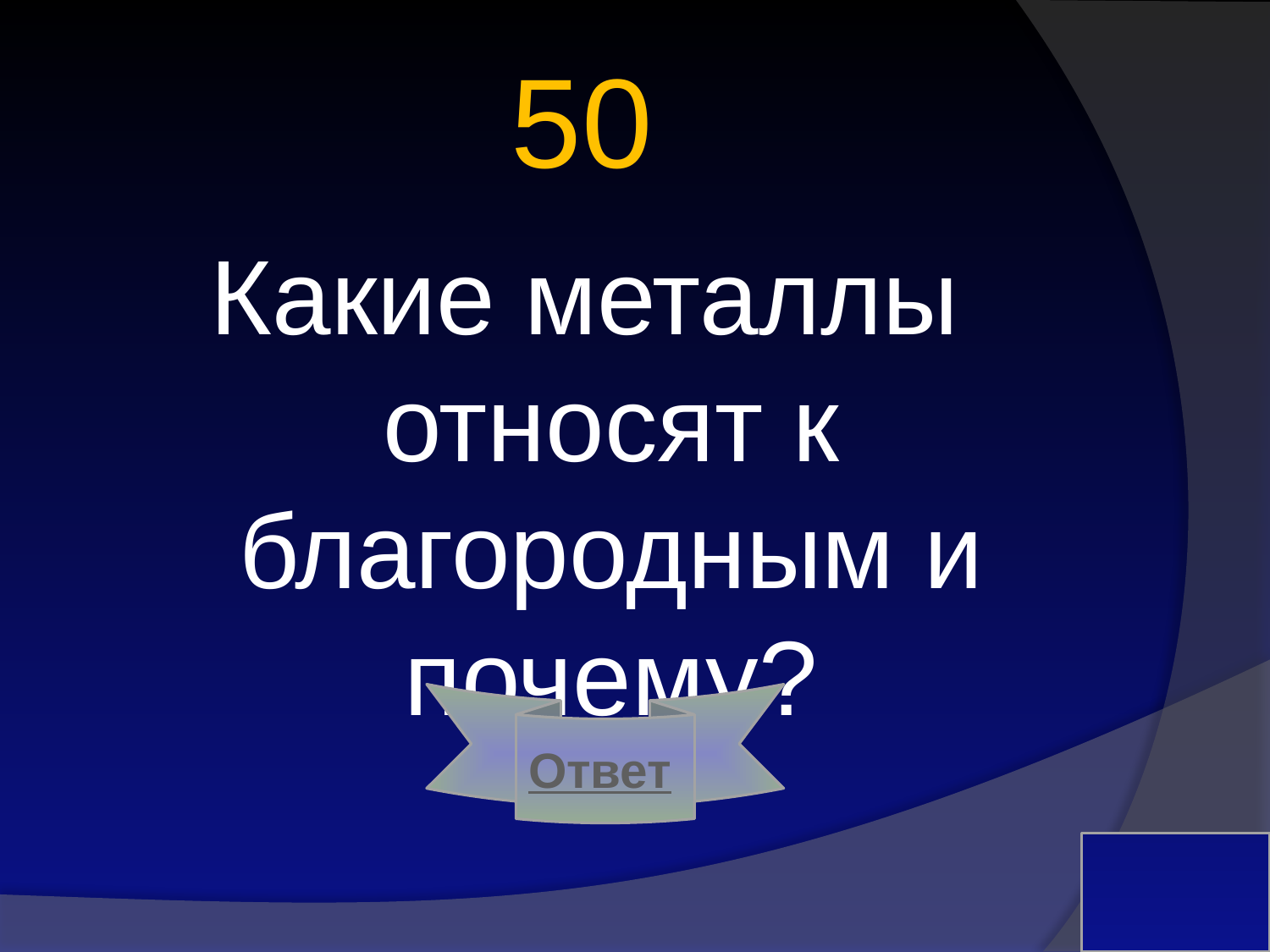

# 50
Какие металлы относят к благородным и почему?

Ответ